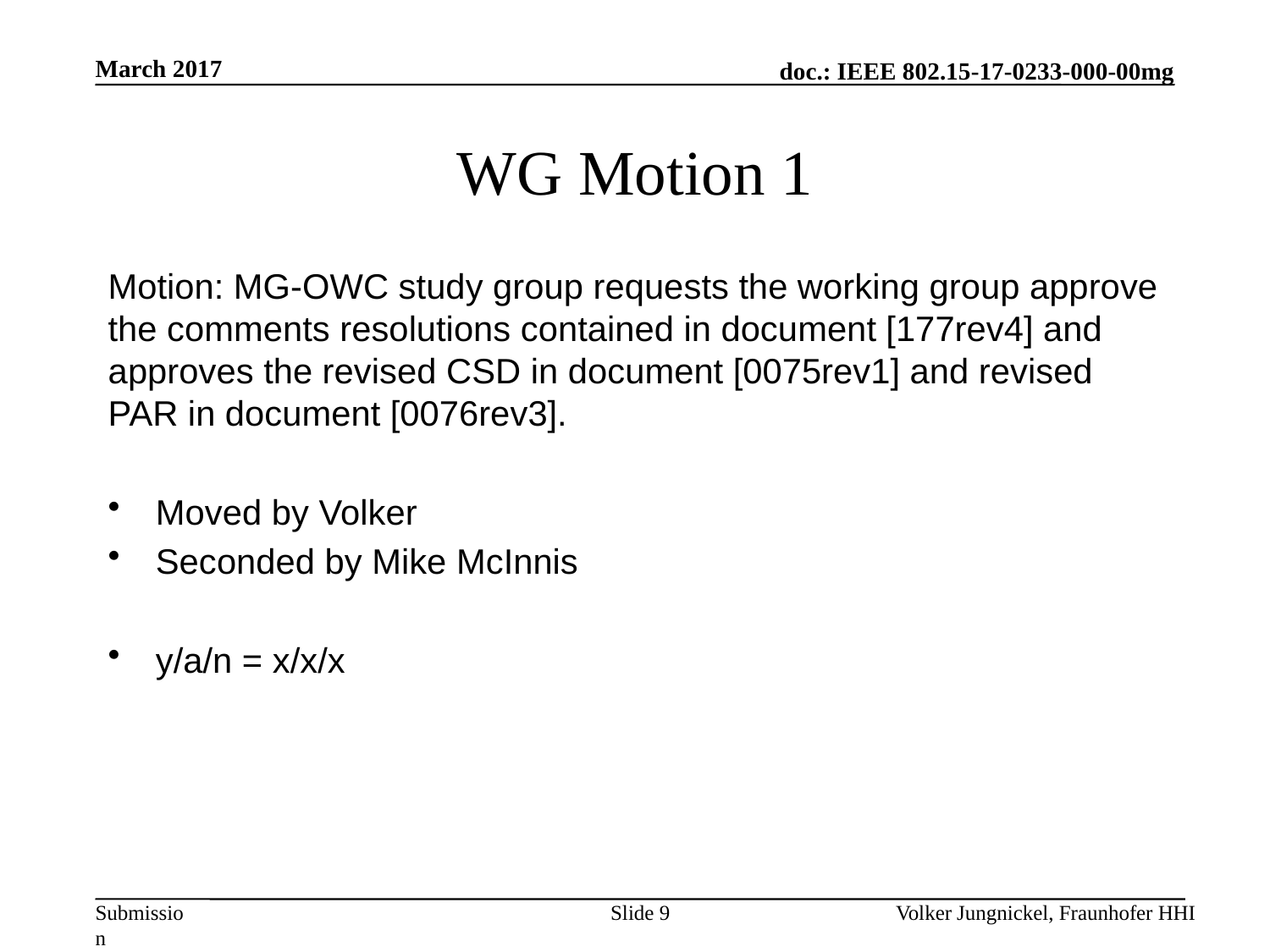

March 2017
# WG Motion 1
Motion: MG-OWC study group requests the working group approve the comments resolutions contained in document [177rev4] and approves the revised CSD in document [0075rev1] and revised PAR in document [0076rev3].

Moved by Volker
Seconded by Mike McInnis

y/a/n = x/x/x

Slide 9
Volker Jungnickel, Fraunhofer HHI